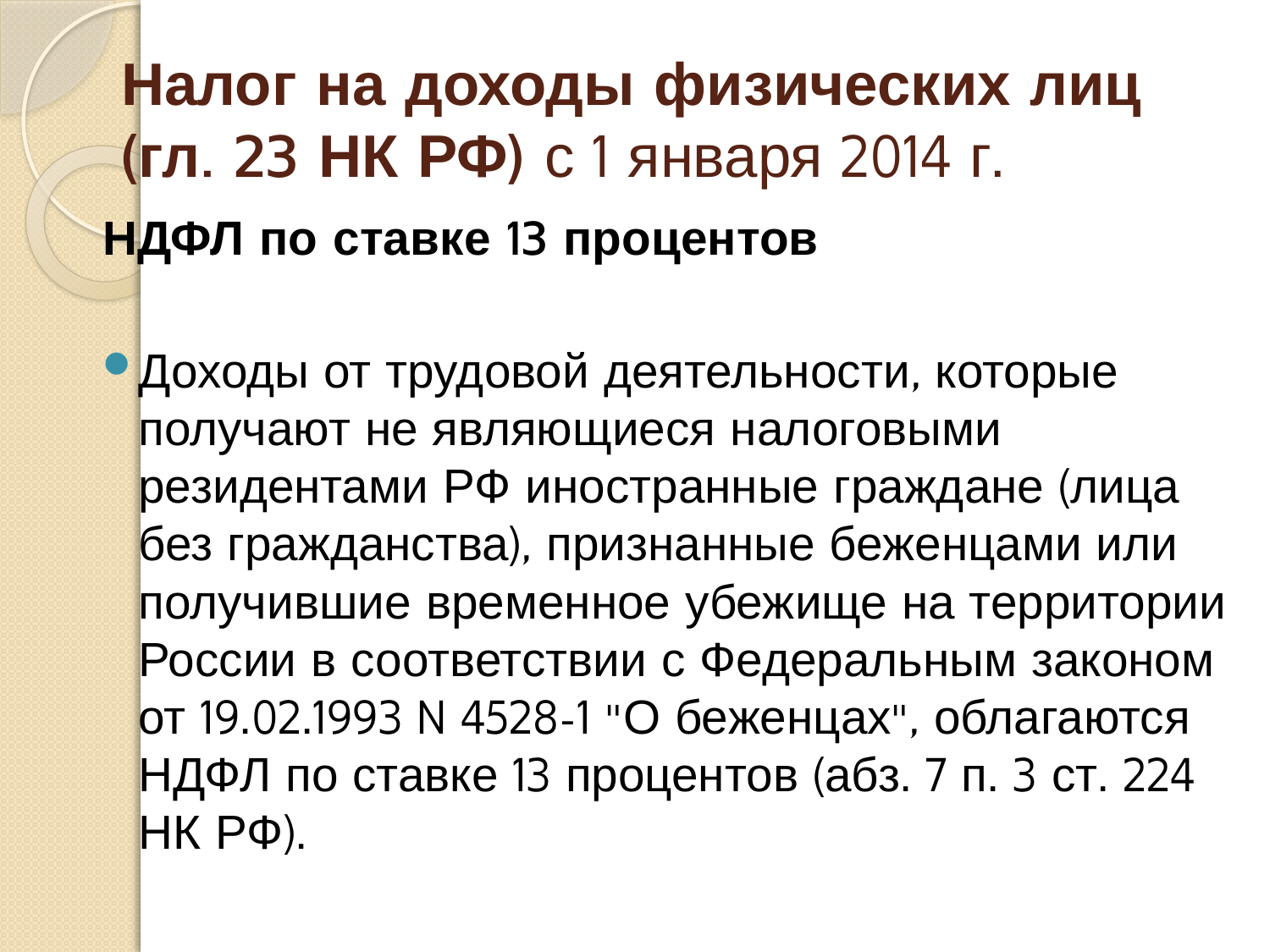

# Налог на доходы физических лиц (гл. 23 НК РФ) с 1 января 2014 г.
НДФЛ по ставке 13 процентов

Доходы от трудовой деятельности, которые получают не являющиеся налоговыми резидентами РФ иностранные граждане (лица без гражданства), признанные беженцами или получившие временное убежище на территории России в соответствии с Федеральным законом от 19.02.1993 N 4528-1 "О беженцах", облагаются НДФЛ по ставке 13 процентов (абз. 7 п. 3 ст. 224 НК РФ).